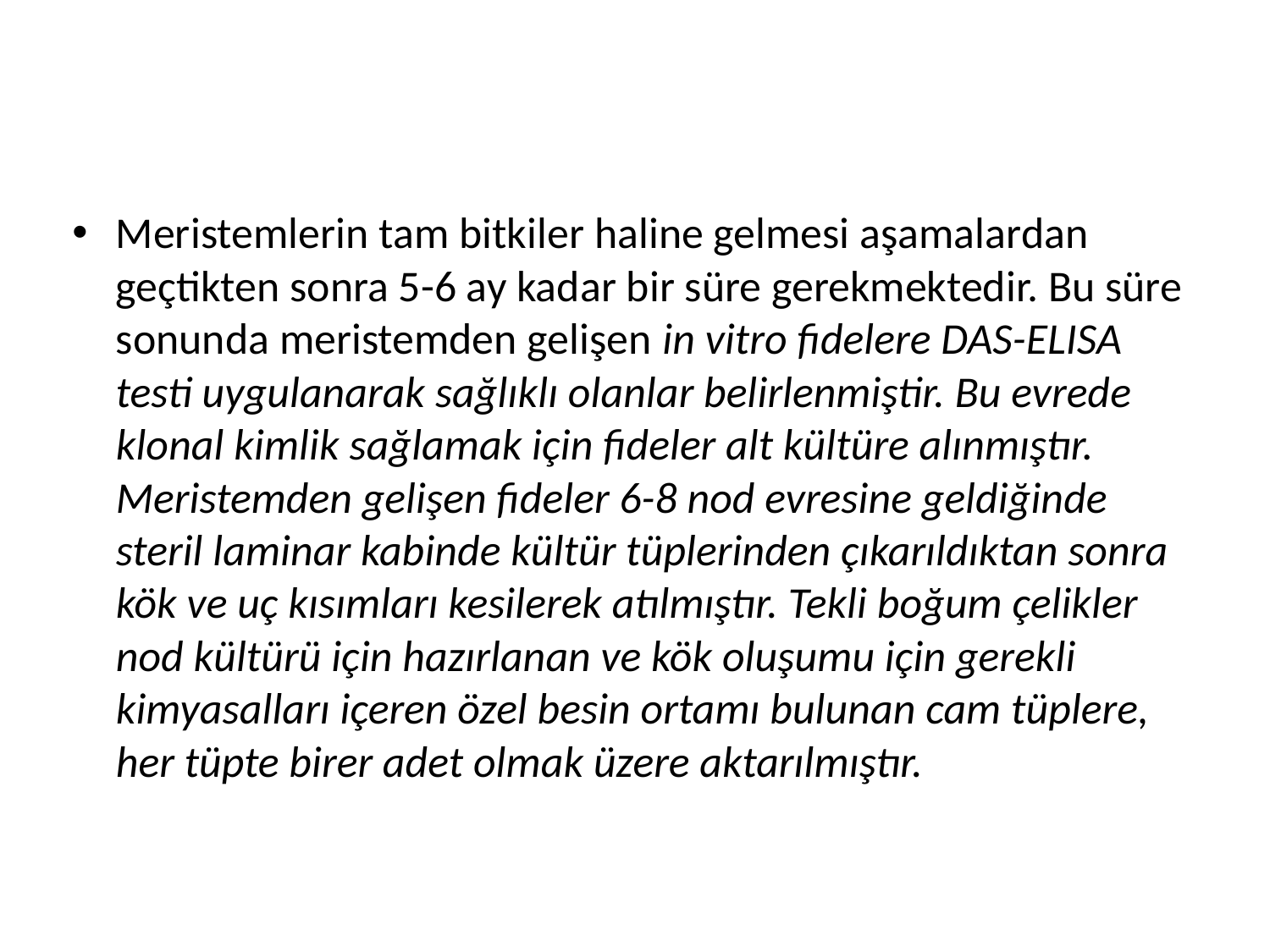

Meristemlerin tam bitkiler haline gelmesi aşamalardan geçtikten sonra 5-6 ay kadar bir süre gerekmektedir. Bu süre sonunda meristemden gelişen in vitro fidelere DAS-ELISA testi uygulanarak sağlıklı olanlar belirlenmiştir. Bu evrede klonal kimlik sağlamak için fideler alt kültüre alınmıştır. Meristemden gelişen fideler 6-8 nod evresine geldiğinde steril laminar kabinde kültür tüplerinden çıkarıldıktan sonra kök ve uç kısımları kesilerek atılmıştır. Tekli boğum çelikler nod kültürü için hazırlanan ve kök oluşumu için gerekli kimyasalları içeren özel besin ortamı bulunan cam tüplere, her tüpte birer adet olmak üzere aktarılmıştır.